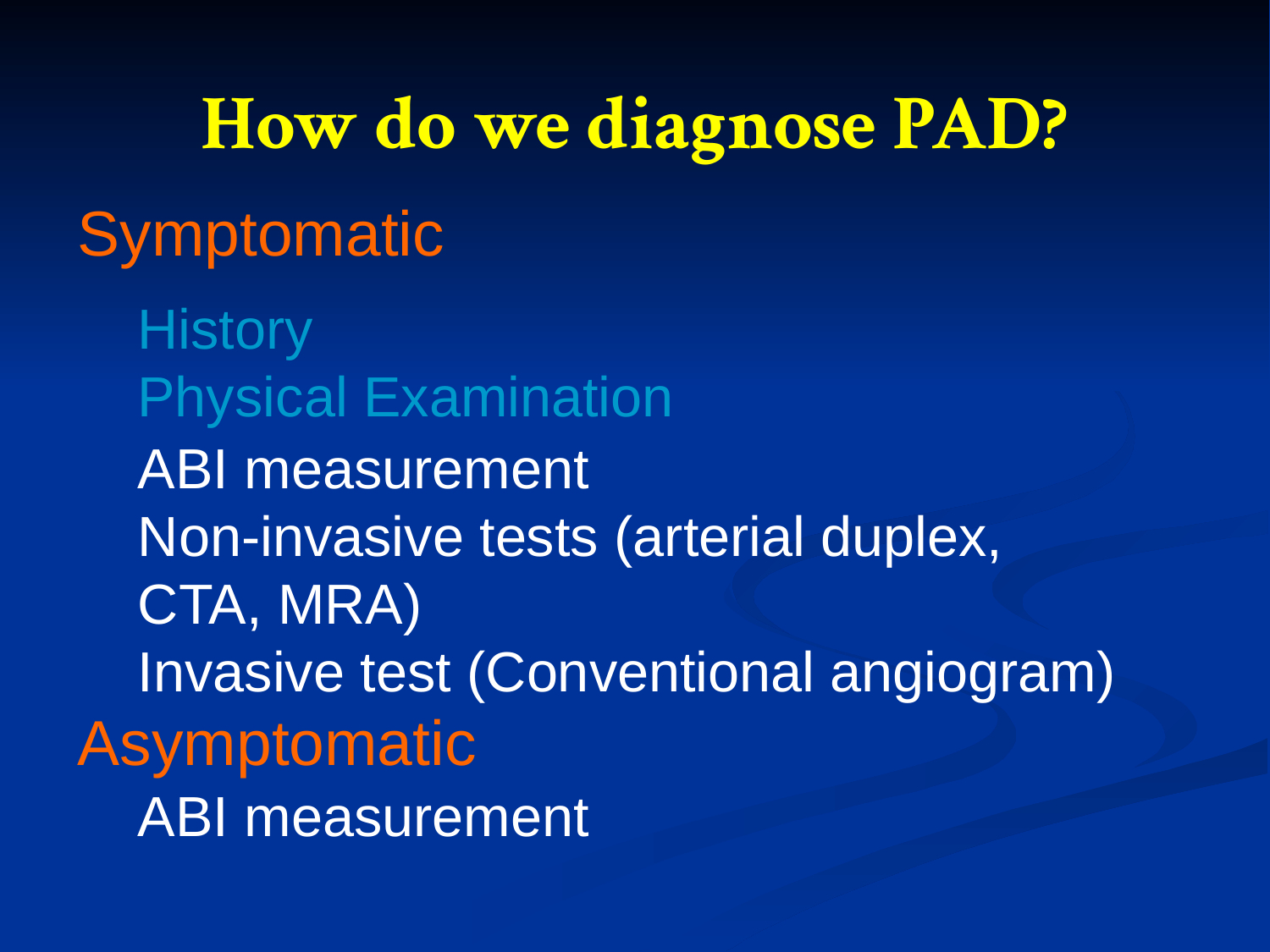

# How do we diagnose PAD?
Symptomatic

History
Physical Examination
        ABI measurement
        Non-invasive tests (arterial duplex,
                CTA, MRA)
        Invasive test (Conventional angiogram)

Asymptomatic

        ABI measurement